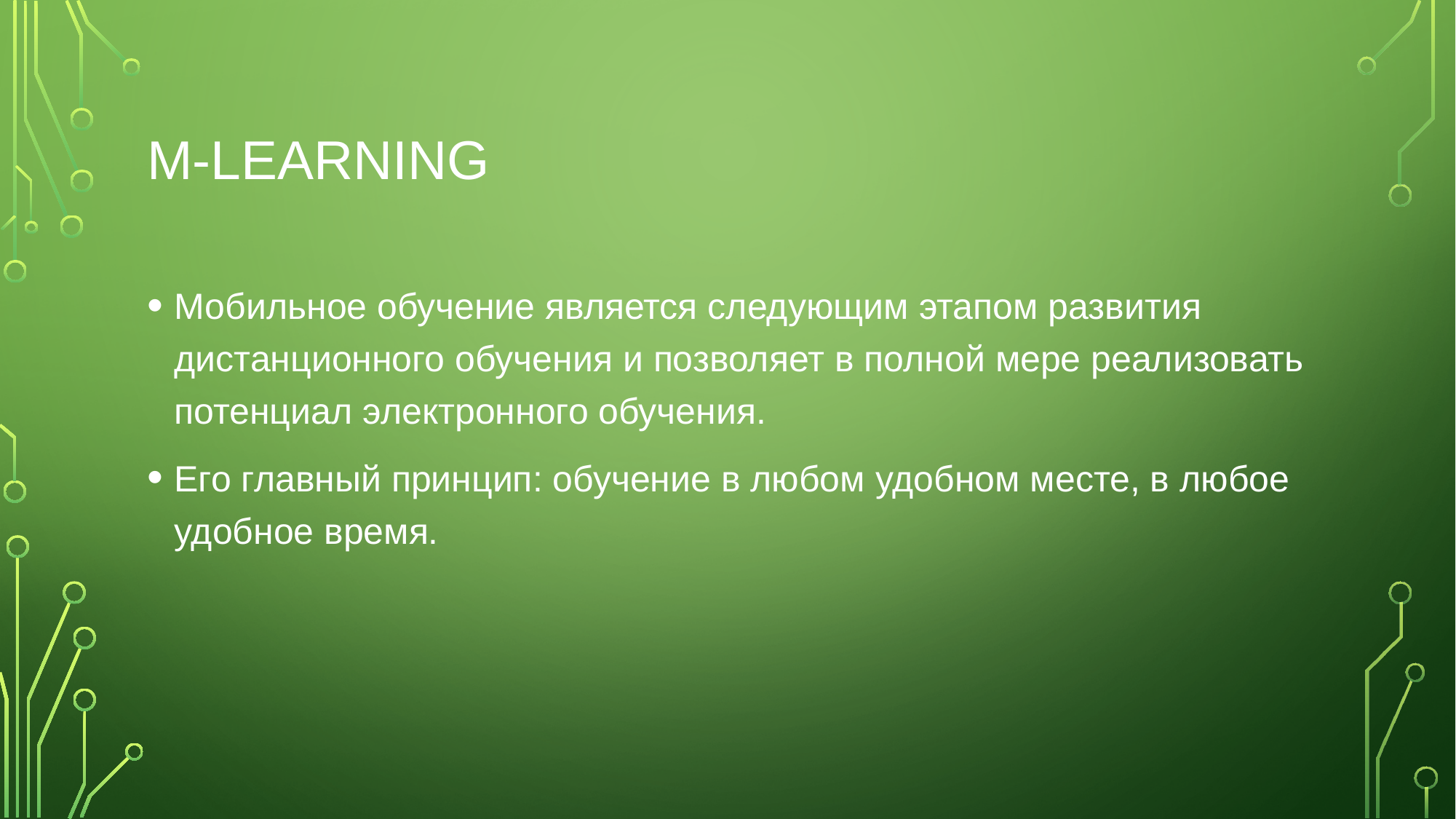

# m-Learning
Мобильное обучение является следующим этапом развития дистанционного обучения и позволяет в полной мере реализовать потенциал электронного обучения.
Его главный принцип: обучение в любом удобном месте, в любое удобное время.